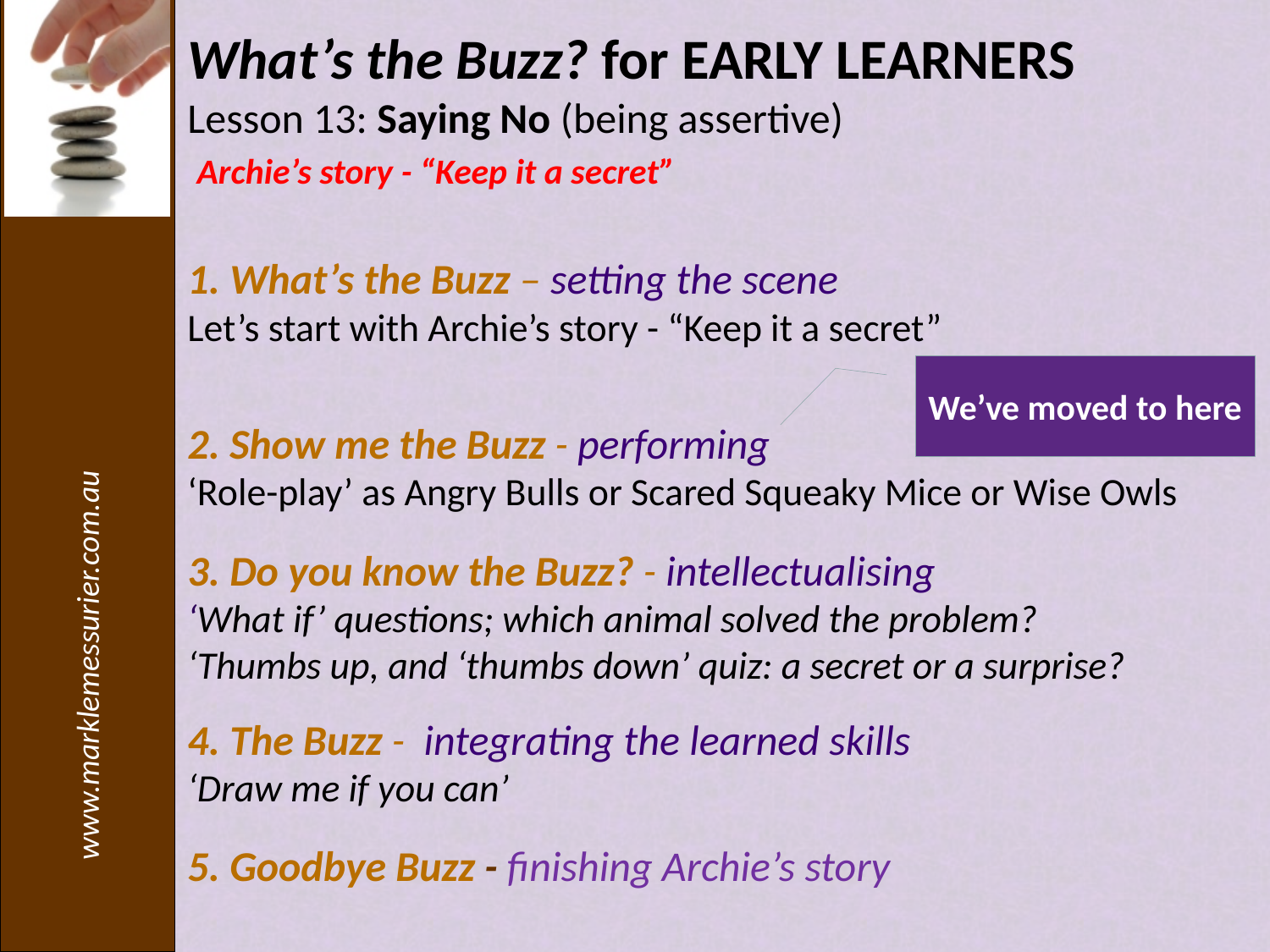

What’s the Buzz? for EARLY LEARNERS
Lesson 13: Saying No (being assertive)
 Archie’s story - “Keep it a secret”

1. What’s the Buzz – setting the scene
Let’s start with Archie’s story - “Keep it a secret”

2. Show me the Buzz - performing
‘Role-play’ as Angry Bulls or Scared Squeaky Mice or Wise Owls

3. Do you know the Buzz? - intellectualising
‘What if’ questions; which animal solved the problem?
‘Thumbs up, and ‘thumbs down’ quiz: a secret or a surprise?

4. The Buzz -  integrating the learned skills
‘Draw me if you can’

5. Goodbye Buzz - finishing Archie’s story

We’ve moved to here